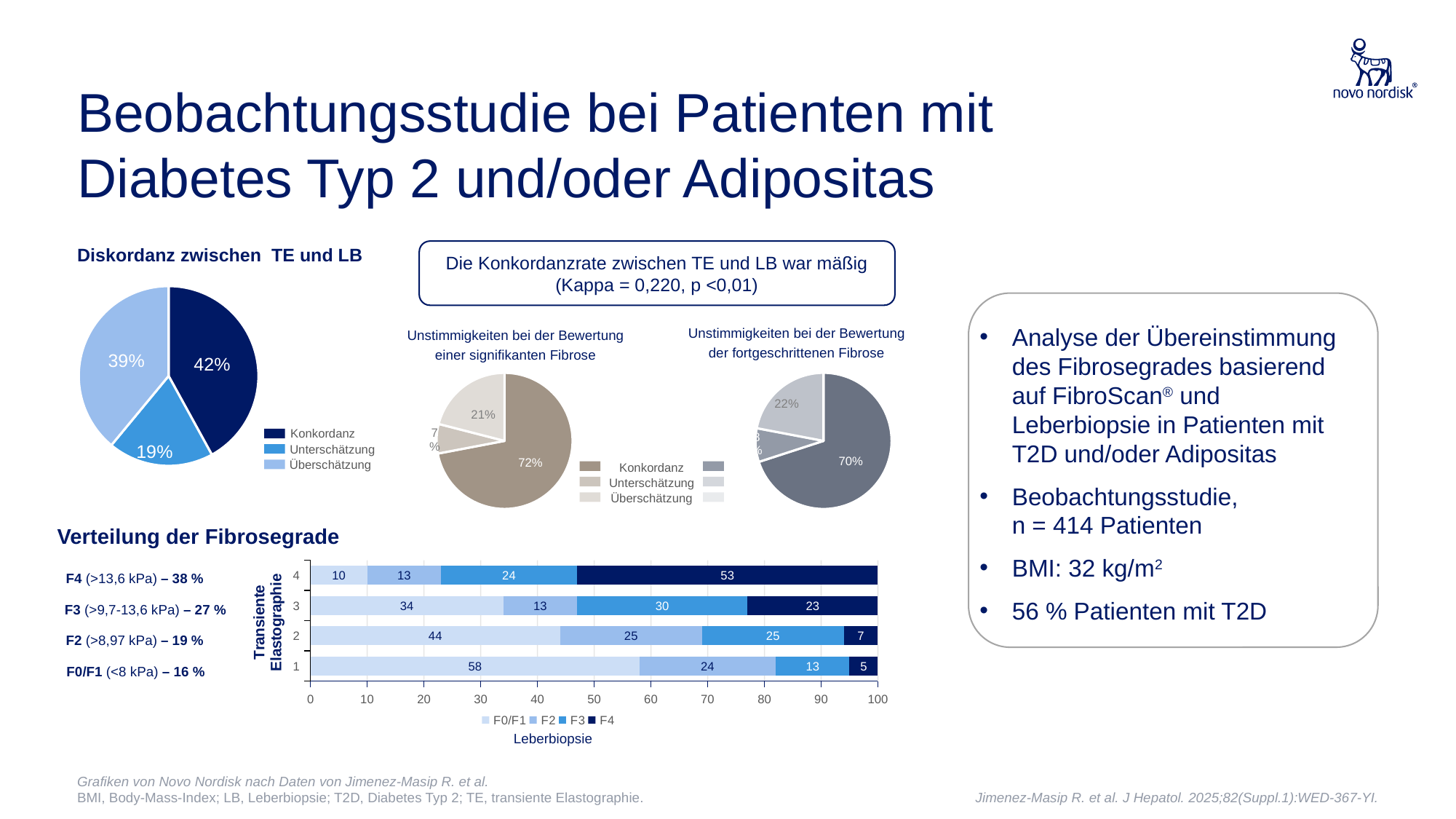

# Beobachtungsstudie bei Patienten mit Diabetes Typ 2 und/oder Adipositas
Diskordanz zwischen  TE und LB
Die Konkordanzrate zwischen TE und LB war mäßig (Kappa = 0,220, p <0,01)
Analyse der Übereinstimmung  des Fibrosegrades basierend auf FibroScan® und Leberbiopsie in Patienten mit T2D und/oder Adipositas
Beobachtungsstudie,
n = 414 Patienten
BMI: 32 kg/m2
56 % Patienten mit T2D

### Chart

| Category | Spalte1 |
|---|---|
| Concordance | 42.0 |
| Underestimation | 19.0 |
| Overestimation | 39.0 |
Unstimmigkeiten bei der Bewertung der fortgeschrittenen Fibrose
Unstimmigkeiten bei der Bewertung einer signifikanten Fibrose

### Chart

| Category | Spalte1 |
|---|---|
| Concordance | 72.0 |
| Underestimation | 7.0 |
| Overestimation | 21.0 |

### Chart

| Category | Spalte1 |
|---|---|
| Concordance | 70.0 |
| Underestimation | 8.0 |
| Overestimation | 22.0 |
Konkordanz

Unterschätzung

Überschätzung

Konkordanz

Unterschätzung

Überschätzung

Verteilung der Fibrosegrade

### Chart

| Category | F0/F1 | F2 | F3 | F4 |
|---|---|---|---|---|
| 1 | 58.0 | 24.0 | 13.0 | 5.0 |
| 2 | 44.0 | 25.0 | 25.0 | 7.0 |
| 3 | 34.0 | 13.0 | 30.0 | 23.0 |
| 4 | 10.0 | 13.0 | 24.0 | 53.0 |
F4 (>13,6 kPa) – 38 %
F3 (>9,7-13,6 kPa) – 27 %
F2 (>8,97 kPa) – 19 %
F0/F1 (<8 kPa) – 16 %
Leberbiopsie
Grafiken von Novo Nordisk nach Daten von Jimenez-Masip R. et al.
BMI, Body-Mass-Index; LB, Leberbiopsie; T2D, Diabetes Typ 2; TE, transiente Elastographie.
Jimenez-Masip R. et al. J Hepatol. 2025;82(Suppl.1):WED-367-YI.